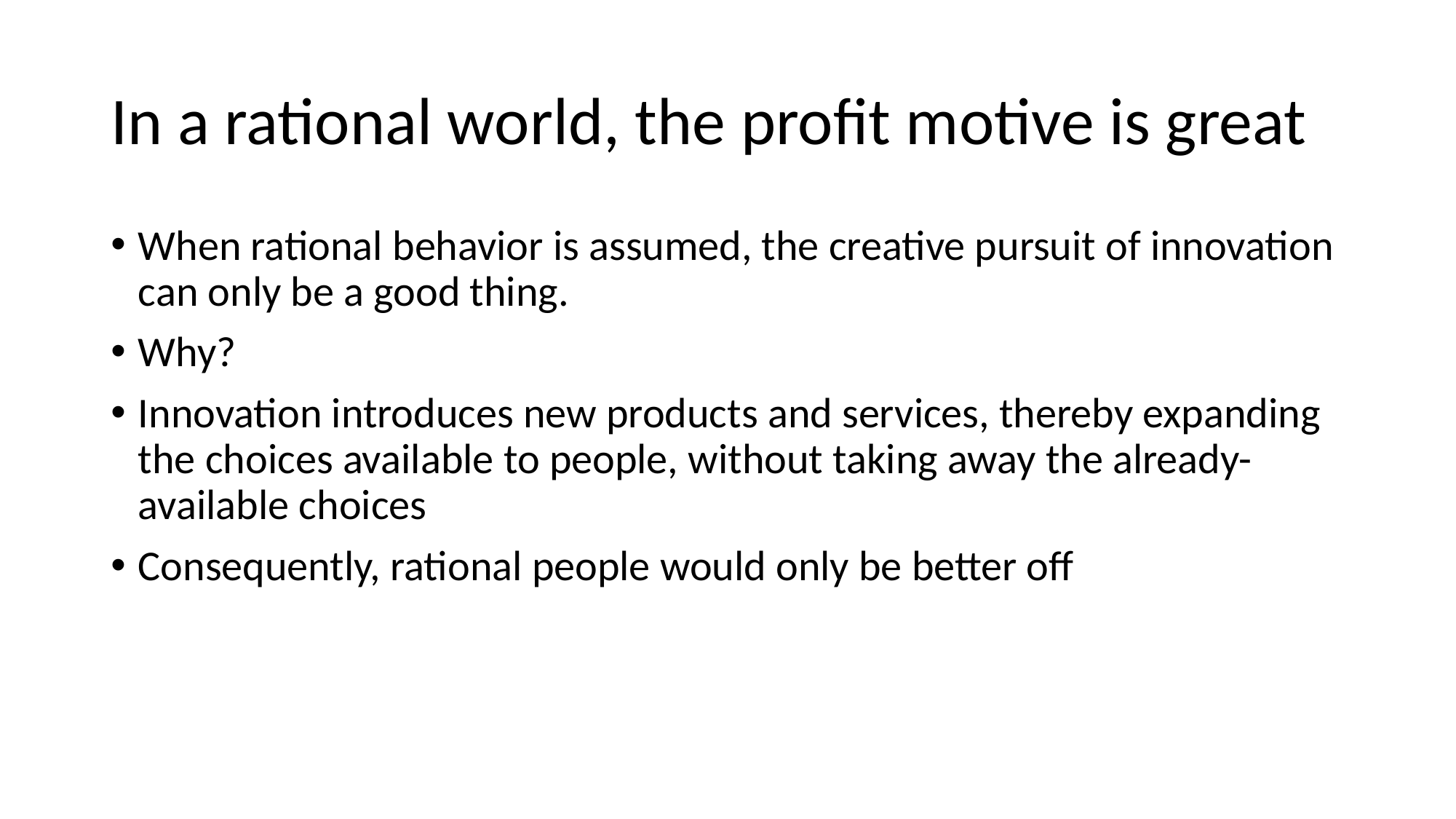

# In a rational world, the profit motive is great
When rational behavior is assumed, the creative pursuit of innovation can only be a good thing.
Why?
Innovation introduces new products and services, thereby expanding the choices available to people, without taking away the already-available choices
Consequently, rational people would only be better off